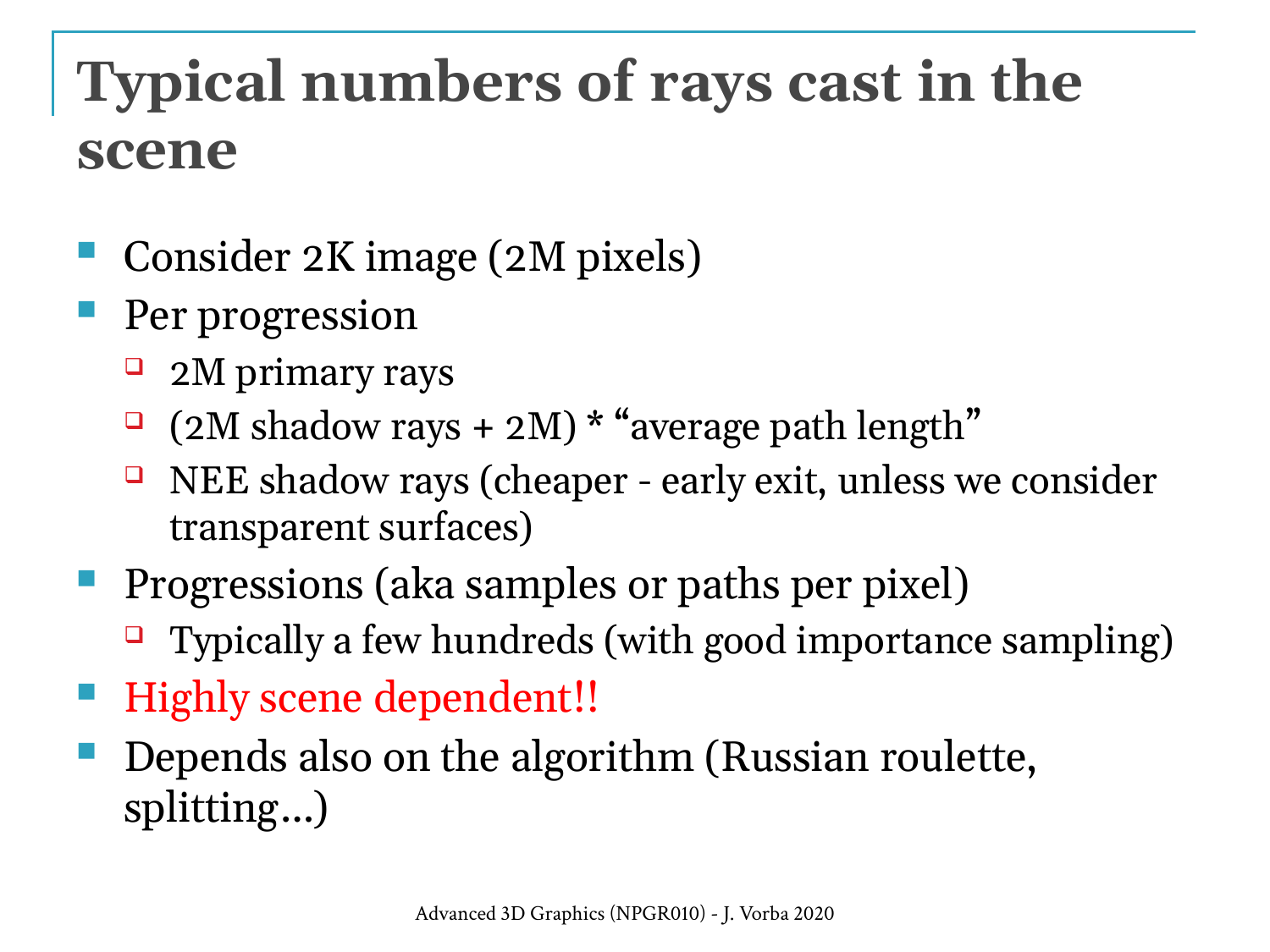

# Typical numbers of rays cast in the scene
Consider 2K image (2M pixels)
Per progression
2M primary rays
(2M shadow rays + 2M) * “average path length”
NEE shadow rays (cheaper - early exit, unless we consider transparent surfaces)
Progressions (aka samples or paths per pixel)
Typically a few hundreds (with good importance sampling)
Highly scene dependent!!
Depends also on the algorithm (Russian roulette, splitting…)

Advanced 3D Graphics (NPGR010) - J. Vorba 2020